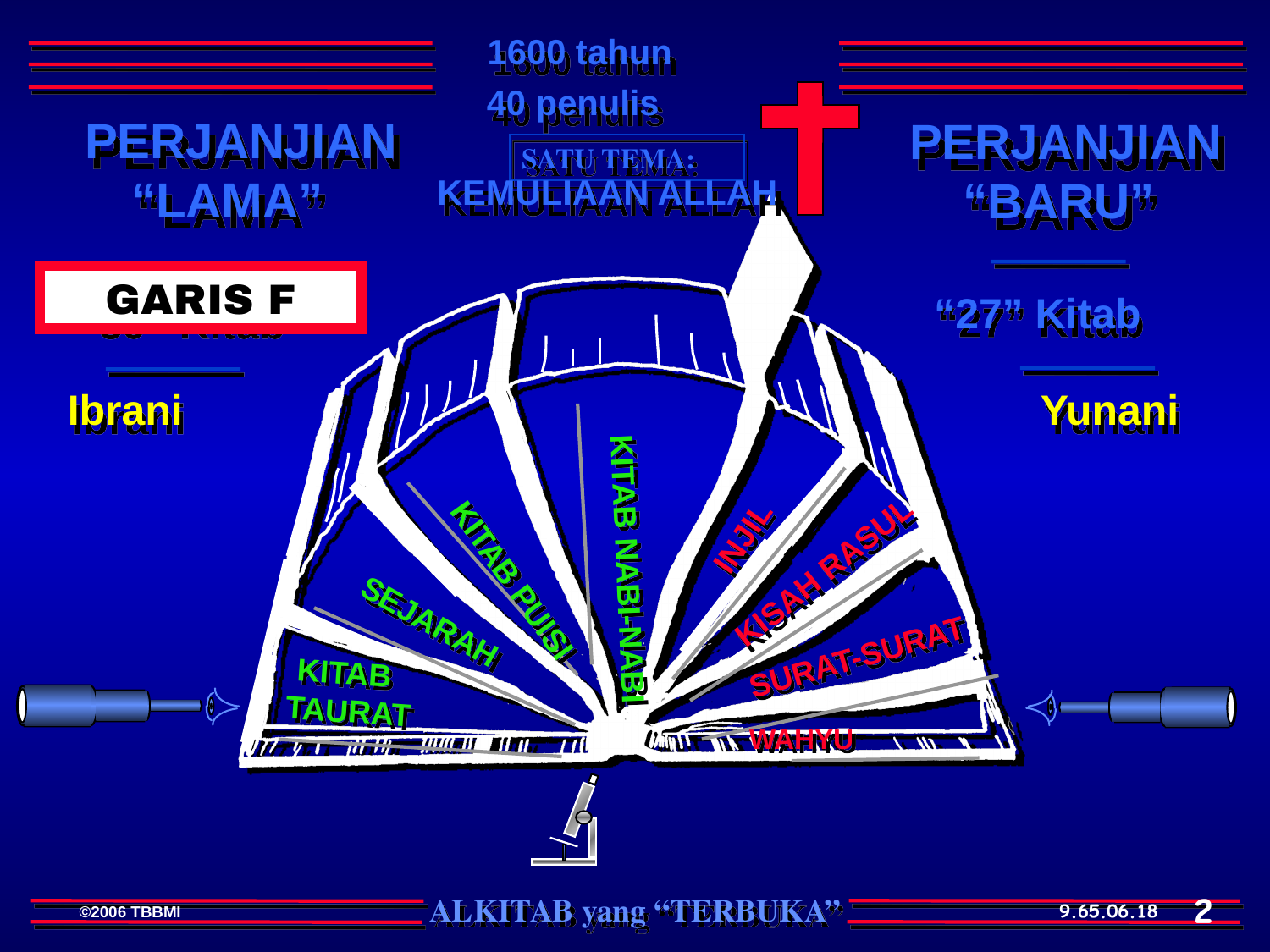

1600 tahun

40 penulis

 PERJANJIAN
“LAMA”
PERJANJIAN
“BARU”

SATU TEMA:

KEMULIAAN ALLAH

GARIS F
  “27” Kitab

“39” Kitab

Ibrani
Yunani

INJIL

KISAH RASUL
 KITAB NABI-NABI

              SEJARAH

 KITAB PUISI

SURAT-SURAT

 KITAB TAURAT

WAHYU

2
18